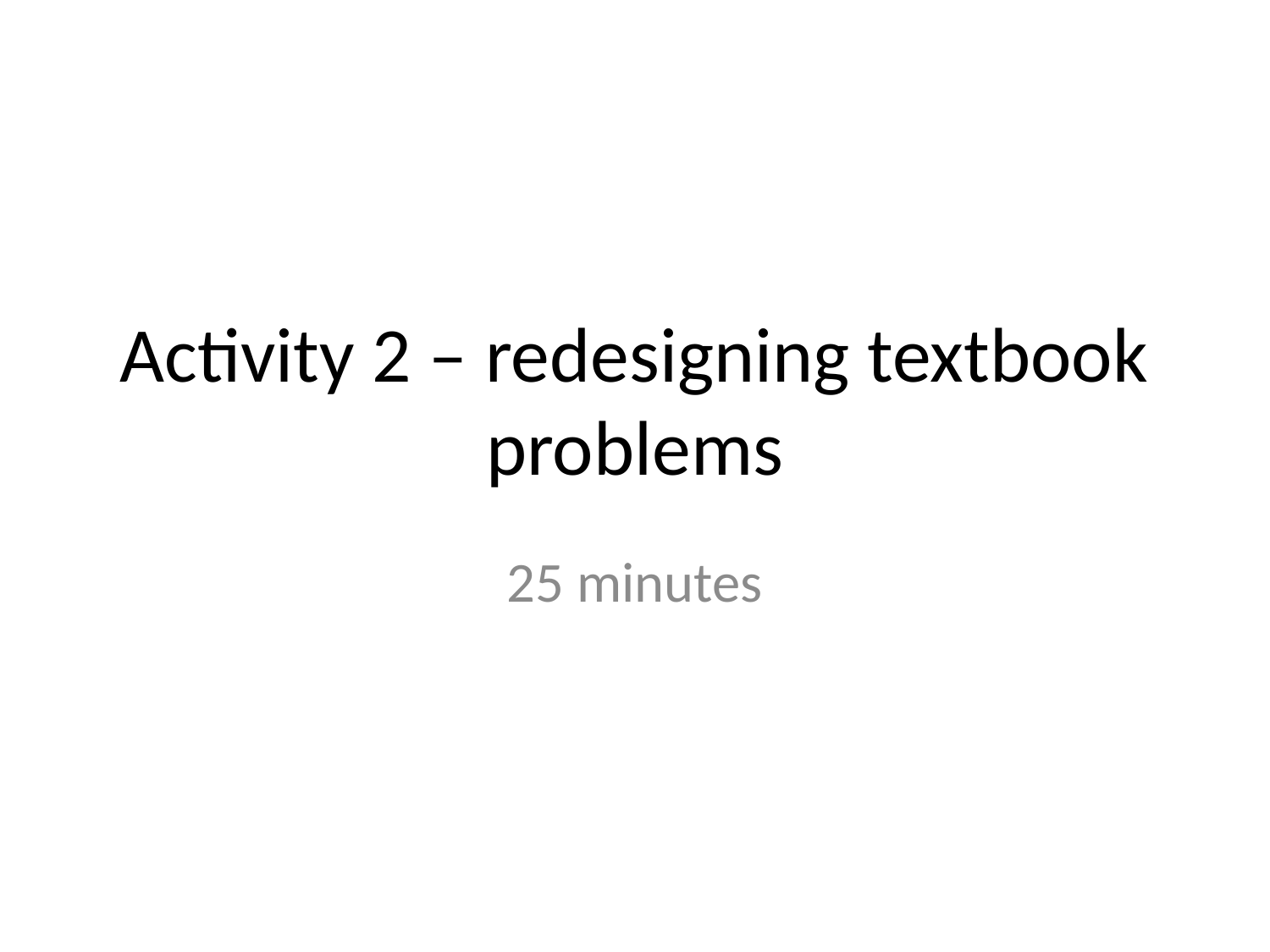

# Activity 2 – redesigning textbook problems
25 minutes